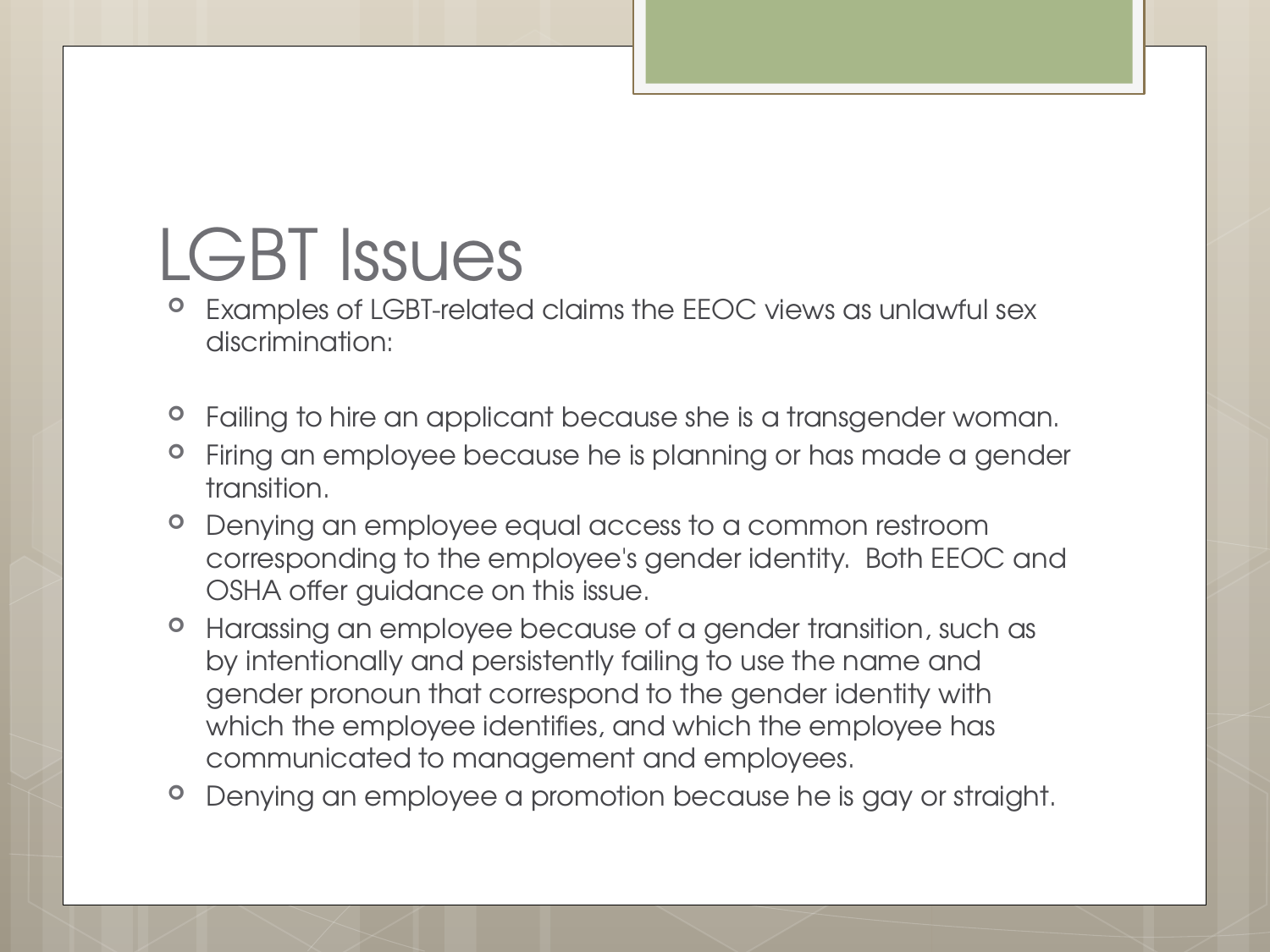

# LGBT Issues
Examples of LGBT-related claims the EEOC views as unlawful sex discrimination:

Failing to hire an applicant because she is a transgender woman.
Firing an employee because he is planning or has made a gender transition.
Denying an employee equal access to a common restroom corresponding to the employee's gender identity.  Both EEOC and OSHA offer guidance on this issue.
Harassing an employee because of a gender transition, such as by intentionally and persistently failing to use the name and gender pronoun that correspond to the gender identity with which the employee identifies, and which the employee has communicated to management and employees.
Denying an employee a promotion because he is gay or straight.